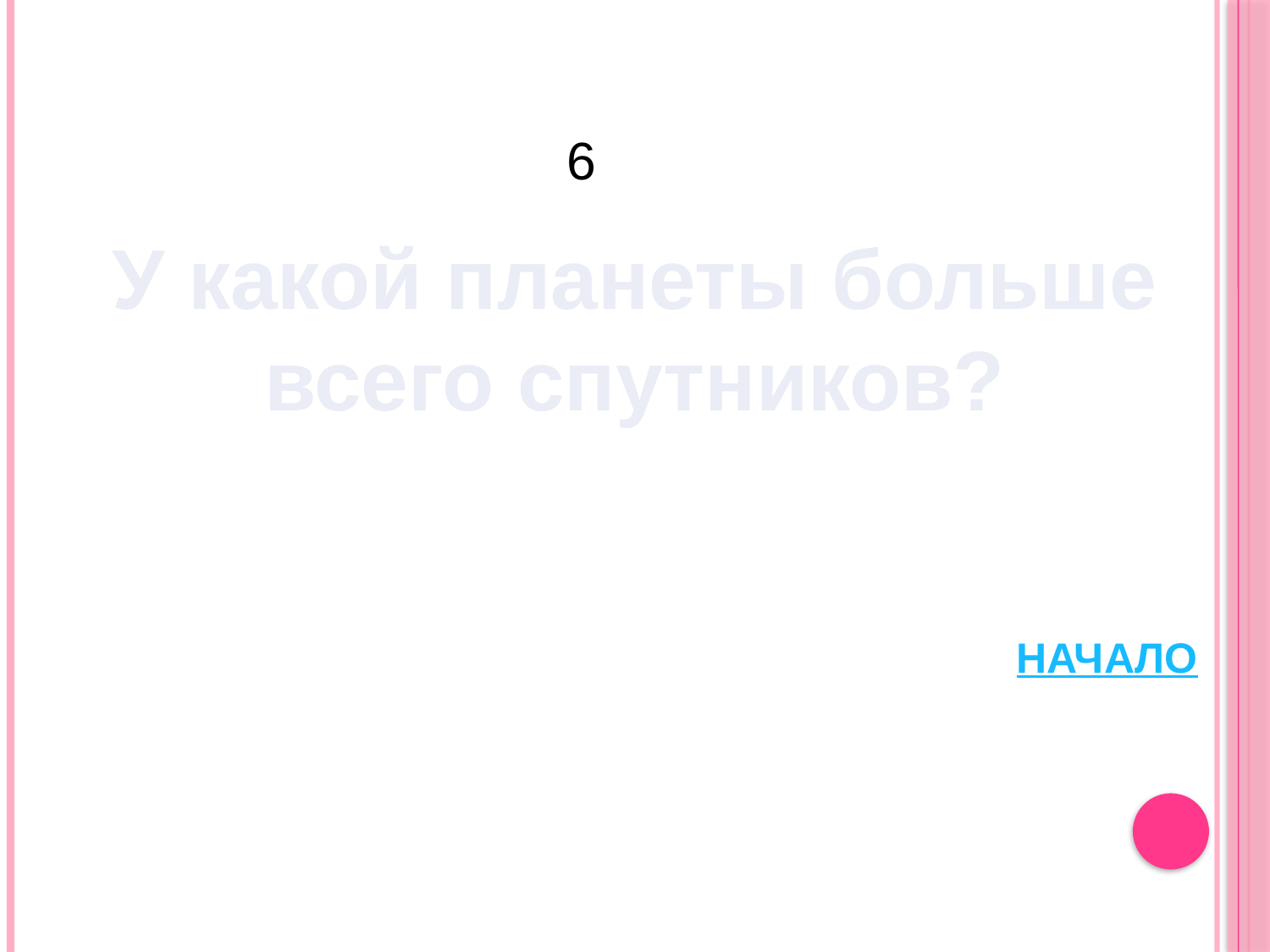

# 6
У какой планеты больше всего спутников?

НАЧАЛО